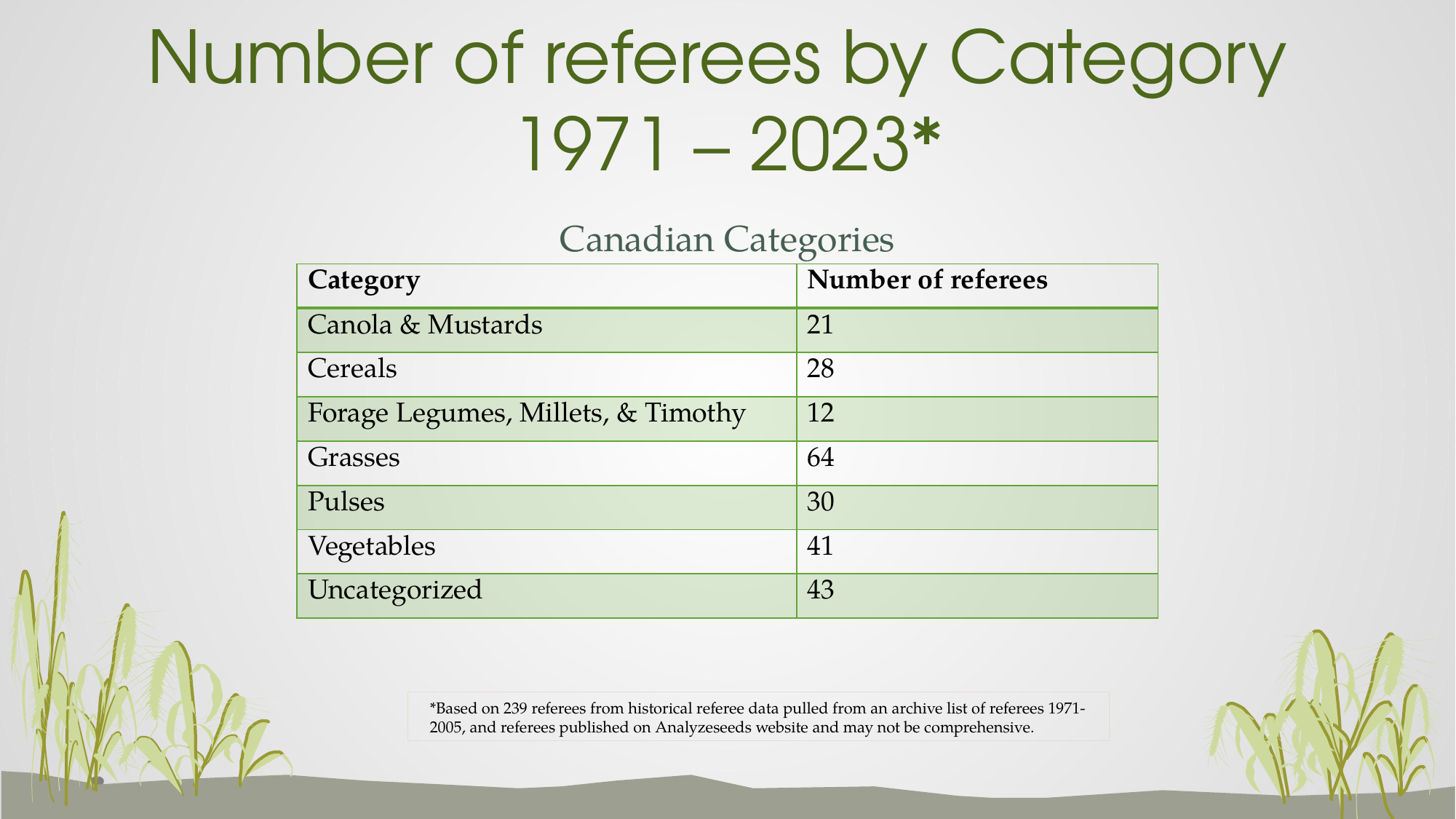

# Number of referees by Category 1971 – 2023*
Canadian Categories
| Category | Number of referees |
| --- | --- |
| Canola & Mustards | 21 |
| Cereals | 28 |
| Forage Legumes, Millets, & Timothy | 12 |
| Grasses | 64 |
| Pulses | 30 |
| Vegetables | 41 |
| Uncategorized | 43 |
*Based on 239 referees from historical referee data pulled from an archive list of referees 1971-2005, and referees published on Analyzeseeds website and may not be comprehensive.